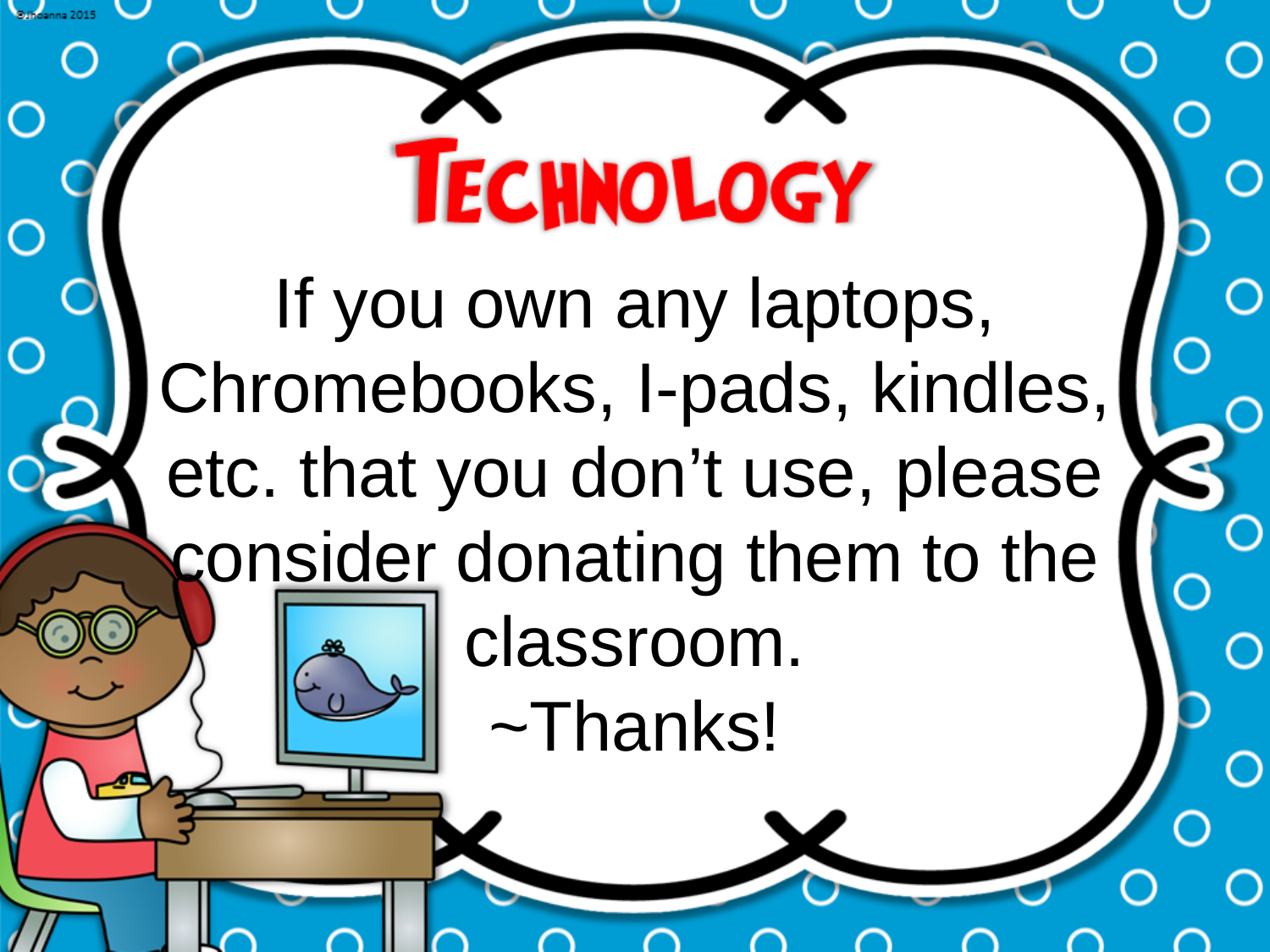

If you own any laptops, Chromebooks, I-pads, kindles, etc. that you don’t use, please consider donating them to the classroom.
~Thanks!